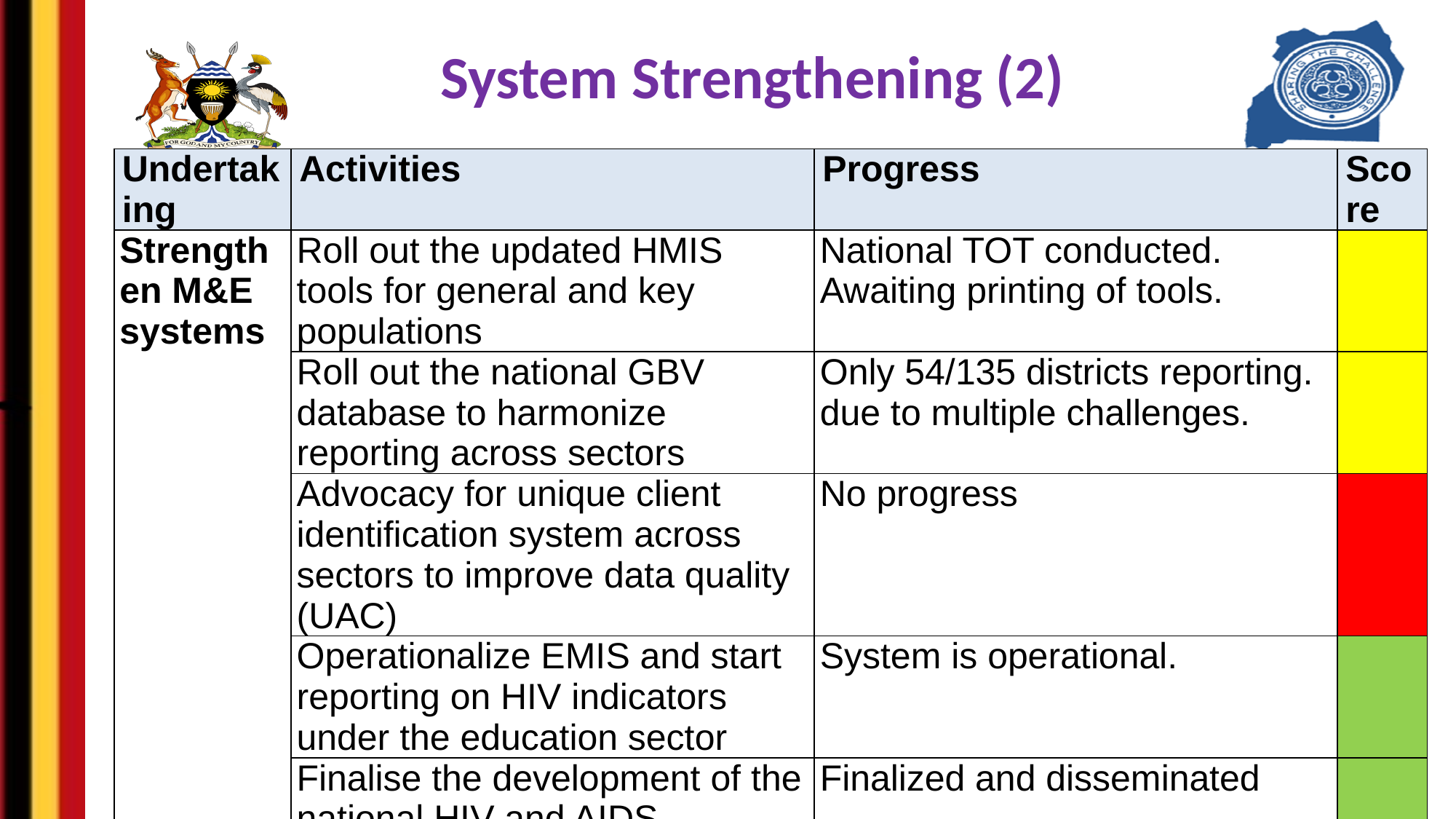

# System Strengthening (2)
| Undertaking | Activities | Progress | Score |
| --- | --- | --- | --- |
| Strengthen M&E systems | Roll out the updated HMIS tools for general and key populations | National TOT conducted. Awaiting printing of tools. |  |
|  | Roll out the national GBV database to harmonize reporting across sectors | Only 54/135 districts reporting. due to multiple challenges. |  |
|  | Advocacy for unique client identification system across sectors to improve data quality (UAC) | No progress |  |
|  | Operationalize EMIS and start reporting on HIV indicators under the education sector | System is operational. |  |
|  | Finalise the development of the national HIV and AIDS research agenda | Finalized and disseminated |  |